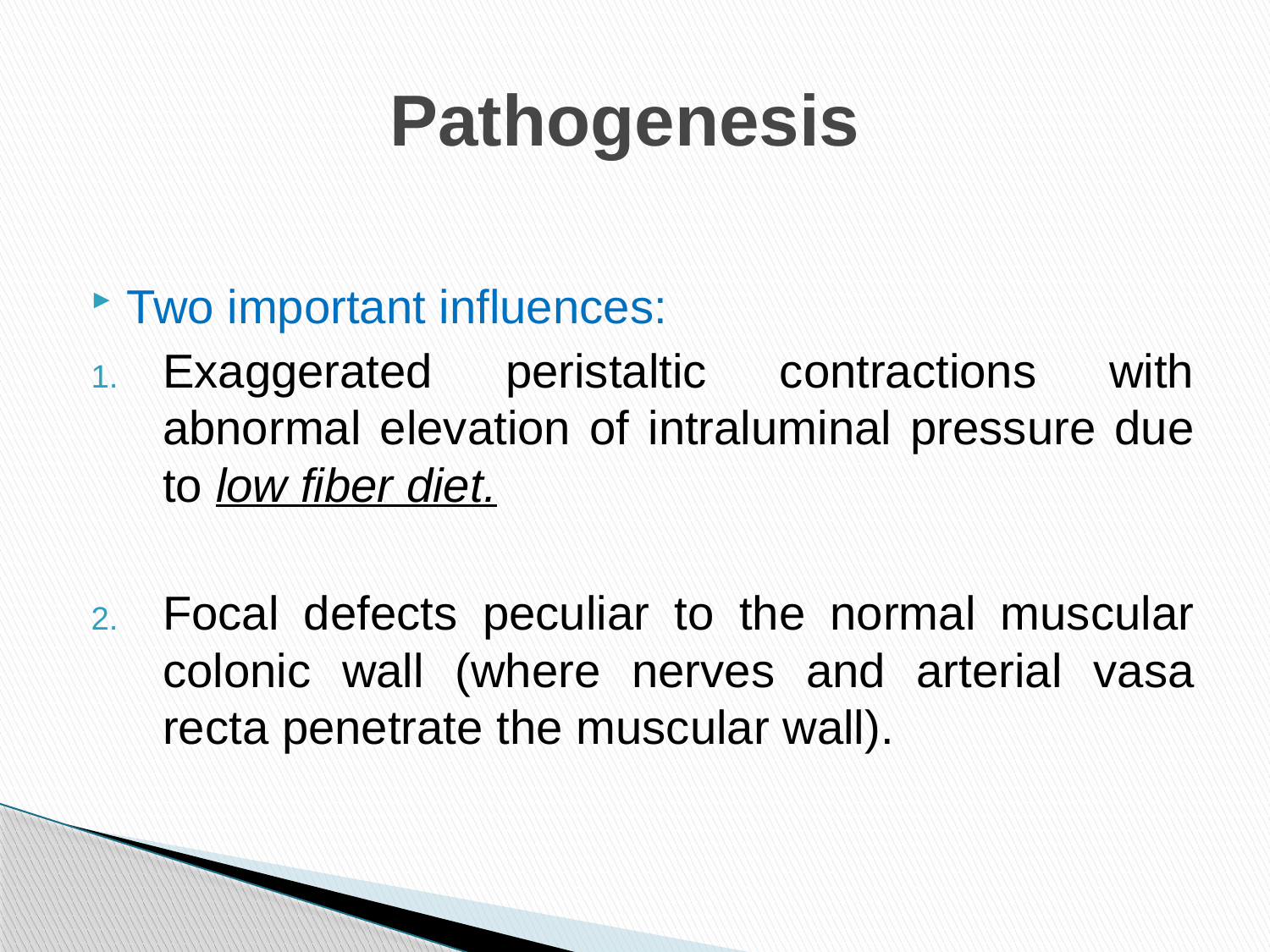

# Pathogenesis

Two important influences:
Exaggerated peristaltic contractions with abnormal elevation of intraluminal pressure due to low fiber diet.

Focal defects peculiar to the normal muscular colonic wall (where nerves and arterial vasa recta penetrate the muscular wall).